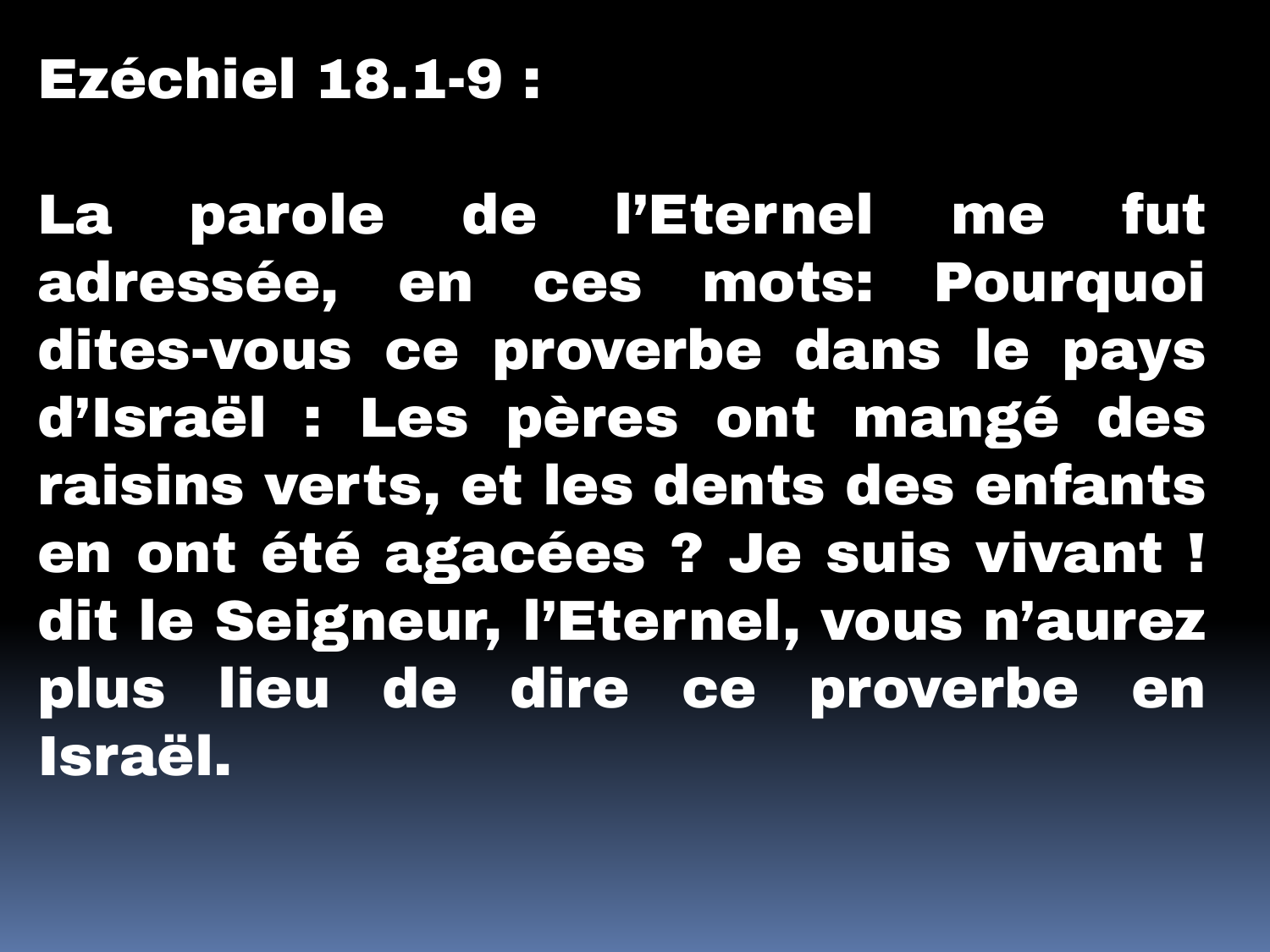

Ezéchiel 18.1-9 :

La parole de l’Eternel me fut adressée, en ces mots: Pourquoi dites-vous ce proverbe dans le pays d’Israël : Les pères ont mangé des raisins verts, et les dents des enfants en ont été agacées ? Je suis vivant ! dit le Seigneur, l’Eternel, vous n’aurez plus lieu de dire ce proverbe en Israël.